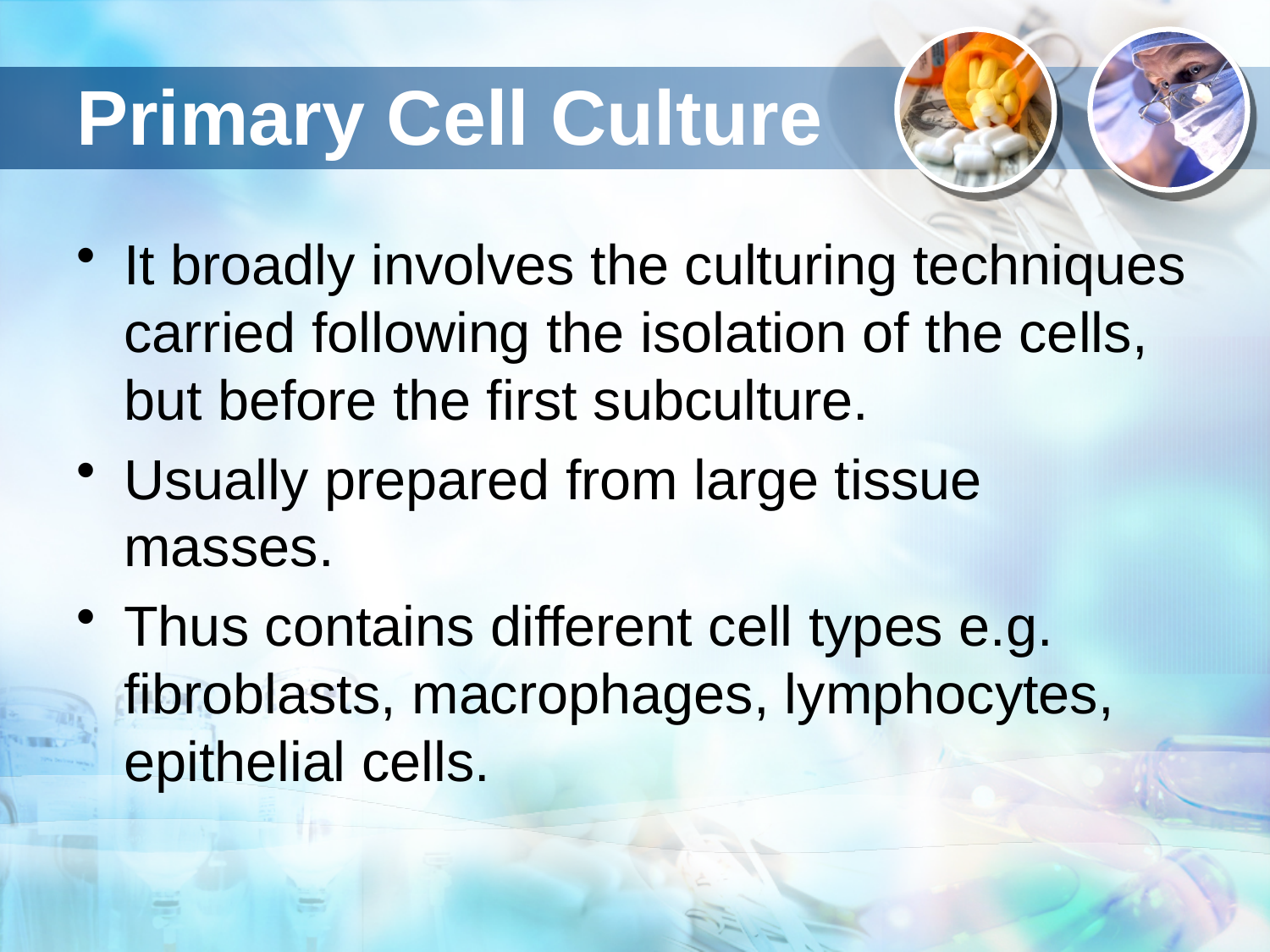

# Primary Cell Culture
It broadly involves the culturing techniques carried following the isolation of the cells, but before the first subculture.
Usually prepared from large tissue masses.
Thus contains different cell types e.g. fibroblasts, macrophages, lymphocytes, epithelial cells.